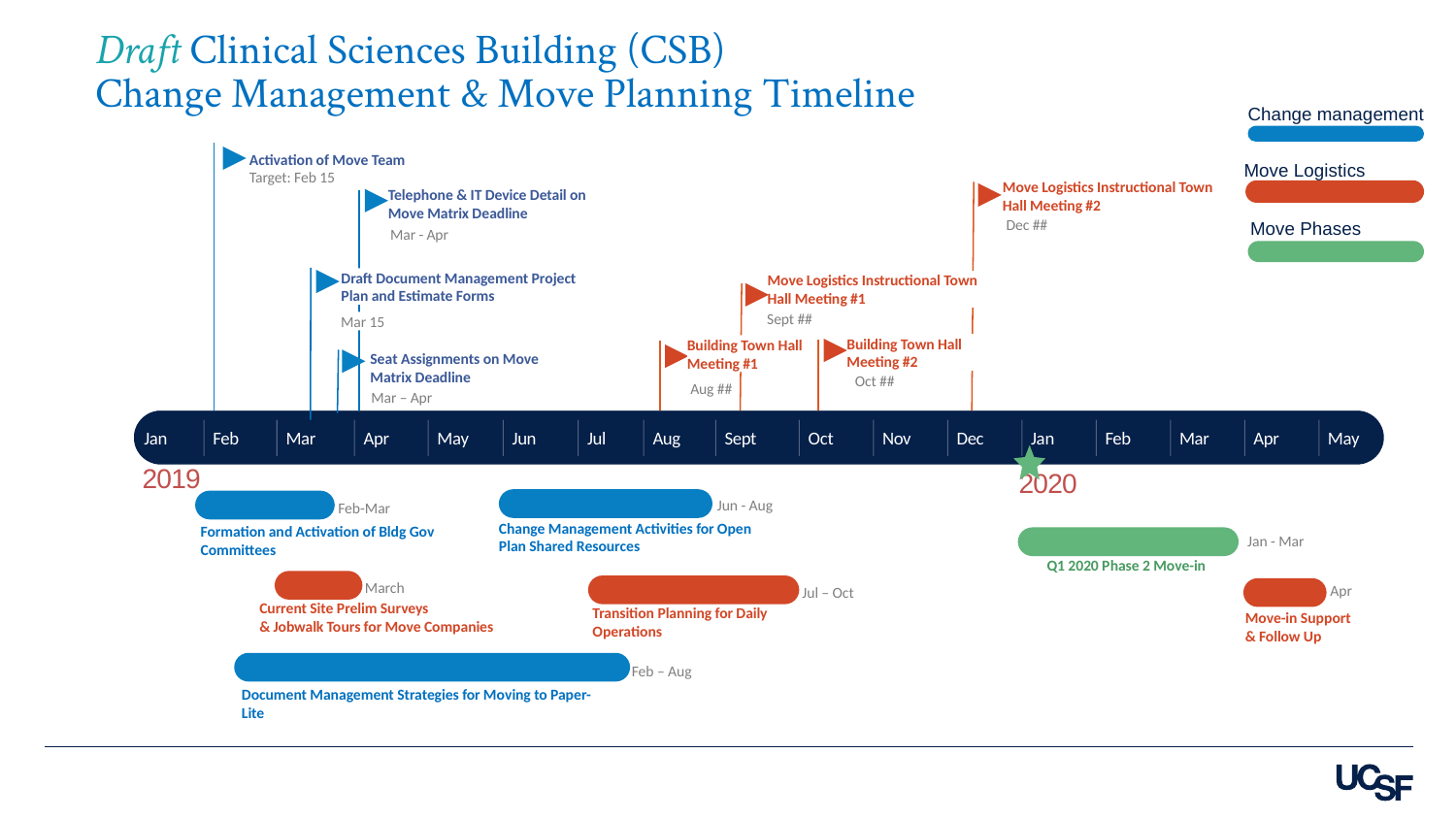

# Draft Clinical Sciences Building (CSB) Change Management & Move Planning Timeline
Change management

Activation of Move Team
Move Logistics
Target: Feb 15
Move Logistics Instructional Town Hall Meeting #2

Telephone & IT Device Detail on Move Matrix Deadline

Dec ##
Move Phases
Mar - Apr

Draft Document Management Project Plan and Estimate Forms

Move Logistics Instructional Town Hall Meeting #1

Nov 7
Sept ##
Mar 15
Dec 20
Building Town Hall Meeting #2
Building Town Hall Meeting #1

Seat Assignments on Move Matrix Deadline

Oct ##
Aug ##
Mar – Apr

Today

Feb
Mar
Apr
May
Jun
Jul
Aug
Sept
Oct
Nov
Dec
Jan
Feb
Mar
Apr
May
Jan

6 days

18 days
2019
2020

24 days

Jun - Aug
Feb-Mar

16 days
Change Management Activities for Open Plan Shared Resources
Formation and Activation of Bldg Gov Committees

Jan - Mar

25 days
Q1 2020 Phase 2 Move-in

March

Apr
Jul – Oct
Current Site Prelim Surveys
& Jobwalk Tours for Move Companies
Transition Planning for Daily Operations
Move-in Support
& Follow Up

Feb – Aug
Document Management Strategies for Moving to Paper-Lite